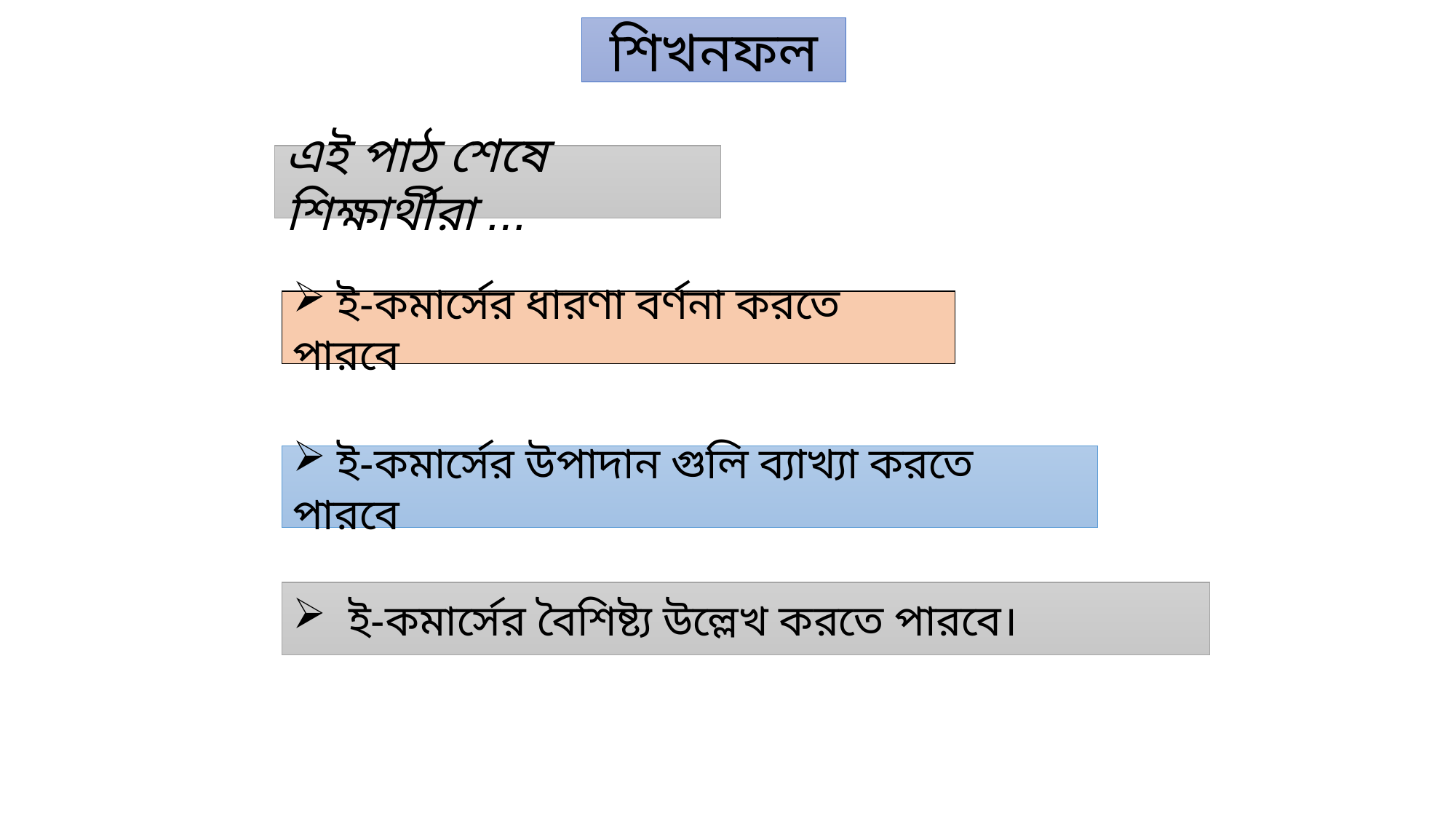

শিখনফল
এই পাঠ শেষে শিক্ষার্থীরা ...
 ই-কমার্সের ধারণা বর্ণনা করতে পারবে
 ই-কমার্সের উপাদান গুলি ব্যাখ্যা করতে পারবে
  ই-কমার্সের বৈশিষ্ট্য উল্লেখ করতে পারবে।